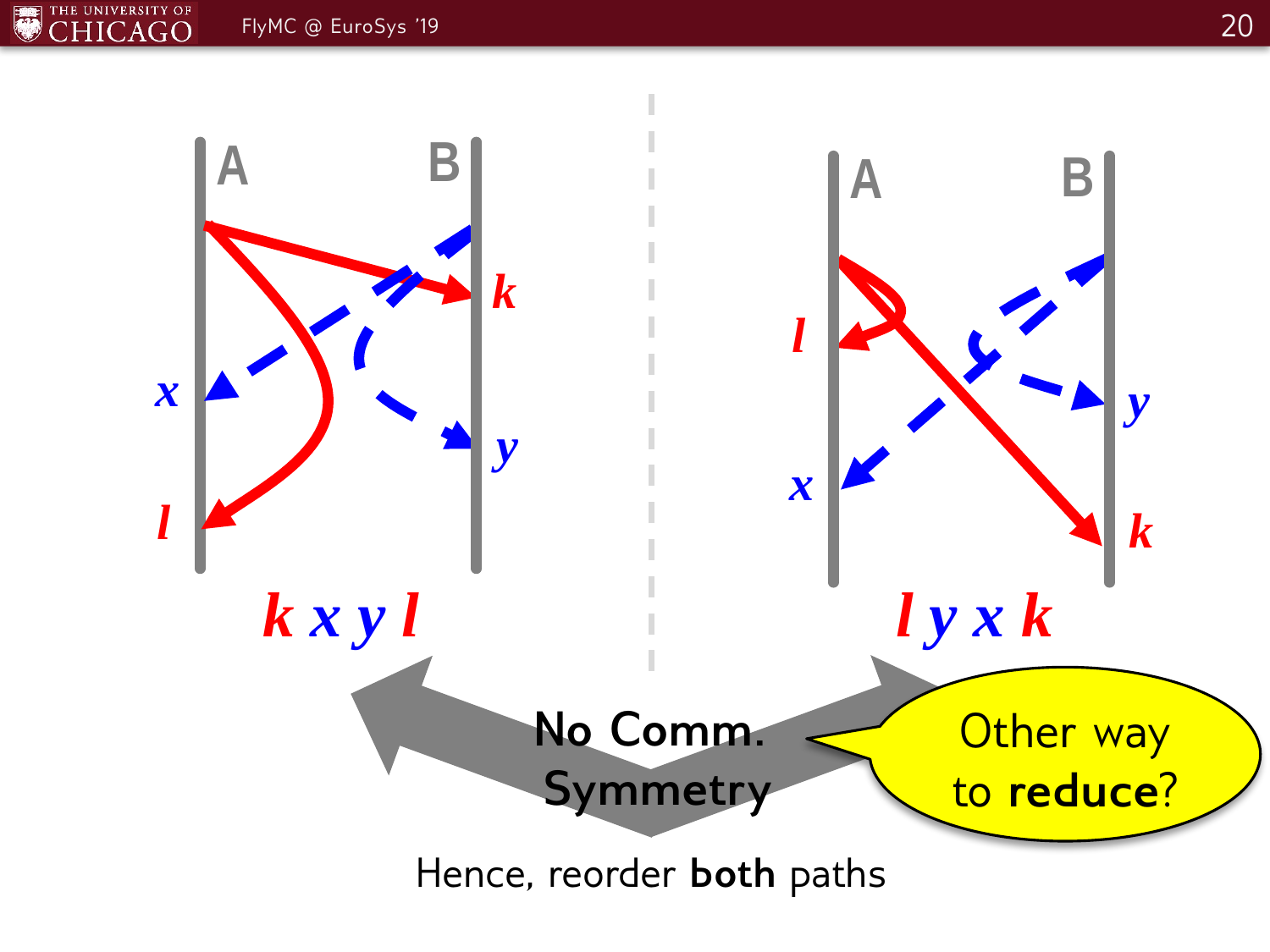

20
FlyMC @ EuroSys ’19
B
A
B
A

k

l
x
y
y
x
l
k
l y x k
k x y l
Other way to reduce?

No Comm.
Symmetry
Hence, reorder both paths